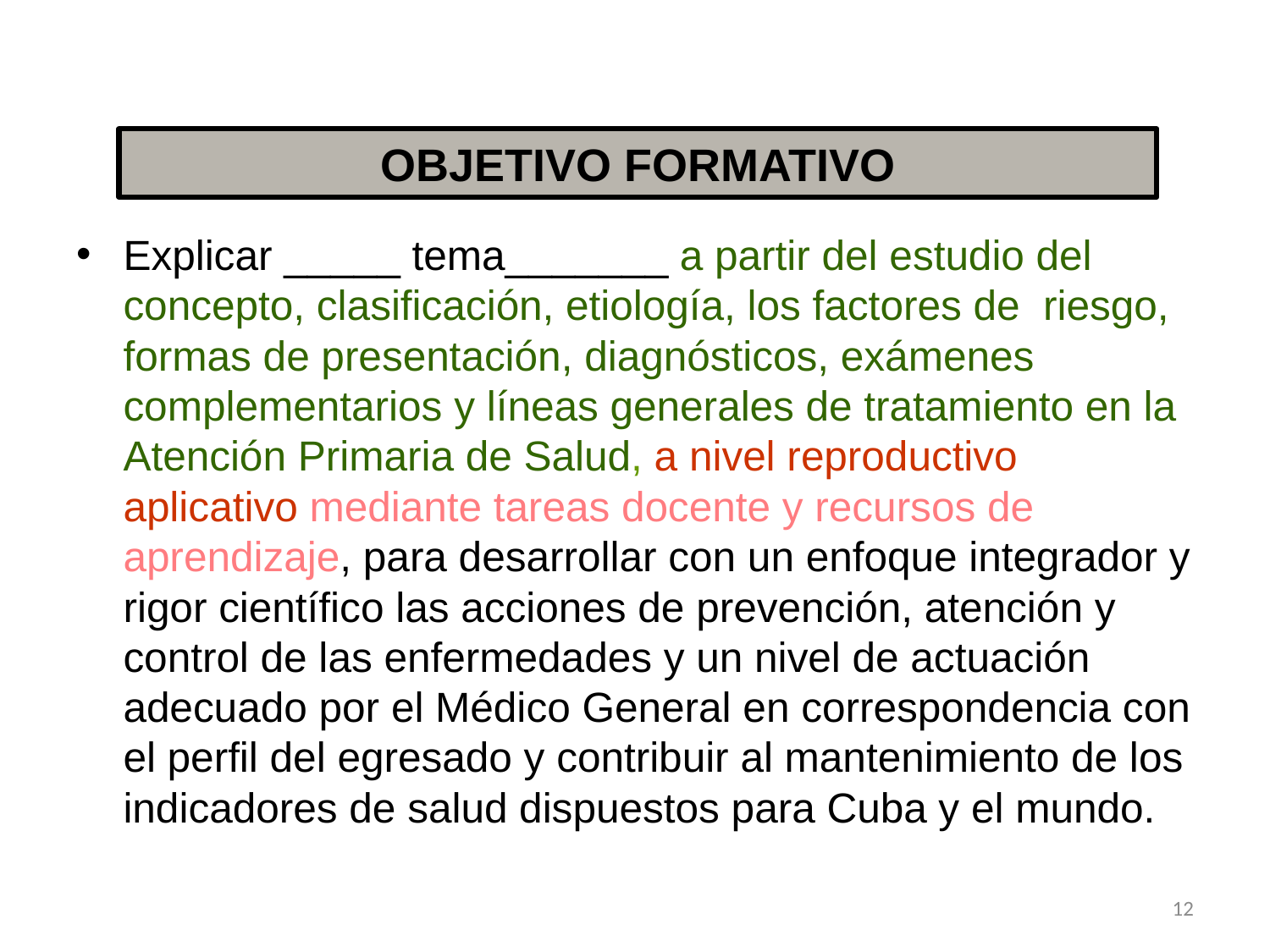

# OBJETIVO FORMATIVO
Explicar _____ tema_______ a partir del estudio del concepto, clasificación, etiología, los factores de  riesgo, formas de presentación, diagnósticos, exámenes complementarios y líneas generales de tratamiento en la Atención Primaria de Salud, a nivel reproductivo aplicativo mediante tareas docente y recursos de aprendizaje, para desarrollar con un enfoque integrador y rigor científico las acciones de prevención, atención y control de las enfermedades y un nivel de actuación adecuado por el Médico General en correspondencia con el perfil del egresado y contribuir al mantenimiento de los indicadores de salud dispuestos para Cuba y el mundo.

12